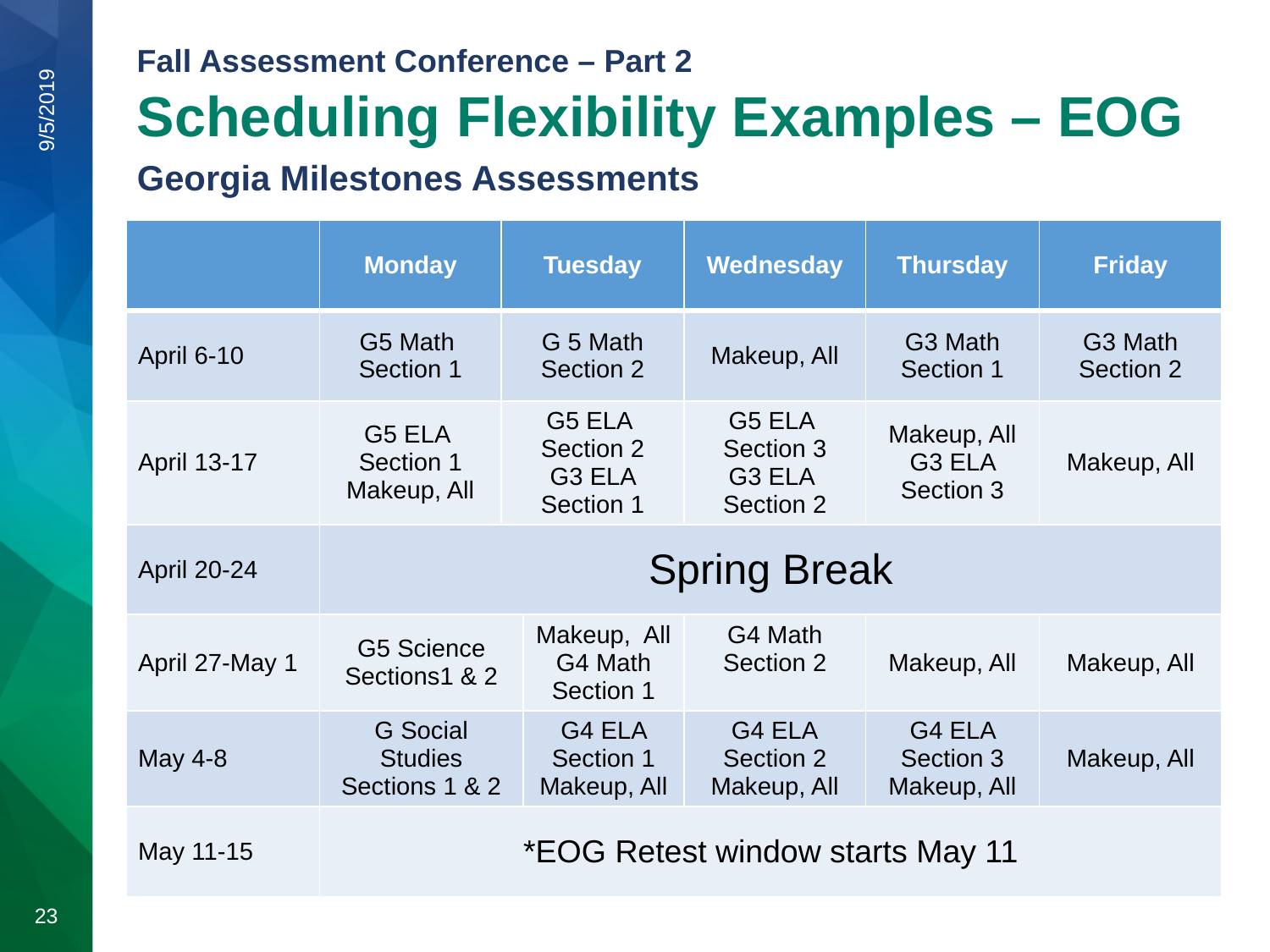

Scheduling Flexibility Examples – EOG
Georgia Milestones Assessments
9/5/2019
|  | Monday | Tuesday |  | Wednesday | Thursday | Friday |
| --- | --- | --- | --- | --- | --- | --- |
| April 6-10 | G5 Math Section 1 | G 5 Math Section 2 |  | Makeup, All | G3 Math Section 1 | G3 Math Section 2 |
| April 13-17 | G5 ELA Section 1 Makeup, All | G5 ELA Section 2 G3 ELA Section 1 |  | G5 ELA Section 3 G3 ELA Section 2 | Makeup, All G3 ELA Section 3 | Makeup, All |
| April 20-24 | Spring Break |  |  |  |  |  |
| April 27-May 1 | G5 Science Sections1 & 2 | Science Section 2 | Makeup, All G4 Math Section 1 | G4 Math Section 2 | Makeup, All | Makeup, All |
| May 4-8 | G Social Studies Sections 1 & 2 | Social Studies Section 2 | G4 ELA Section 1 Makeup, All | G4 ELA Section 2 Makeup, All | G4 ELA Section 3 Makeup, All | Makeup, All |
| May 11-15 | \*EOG Retest window starts May 11 |  |  |  |  |  |
23